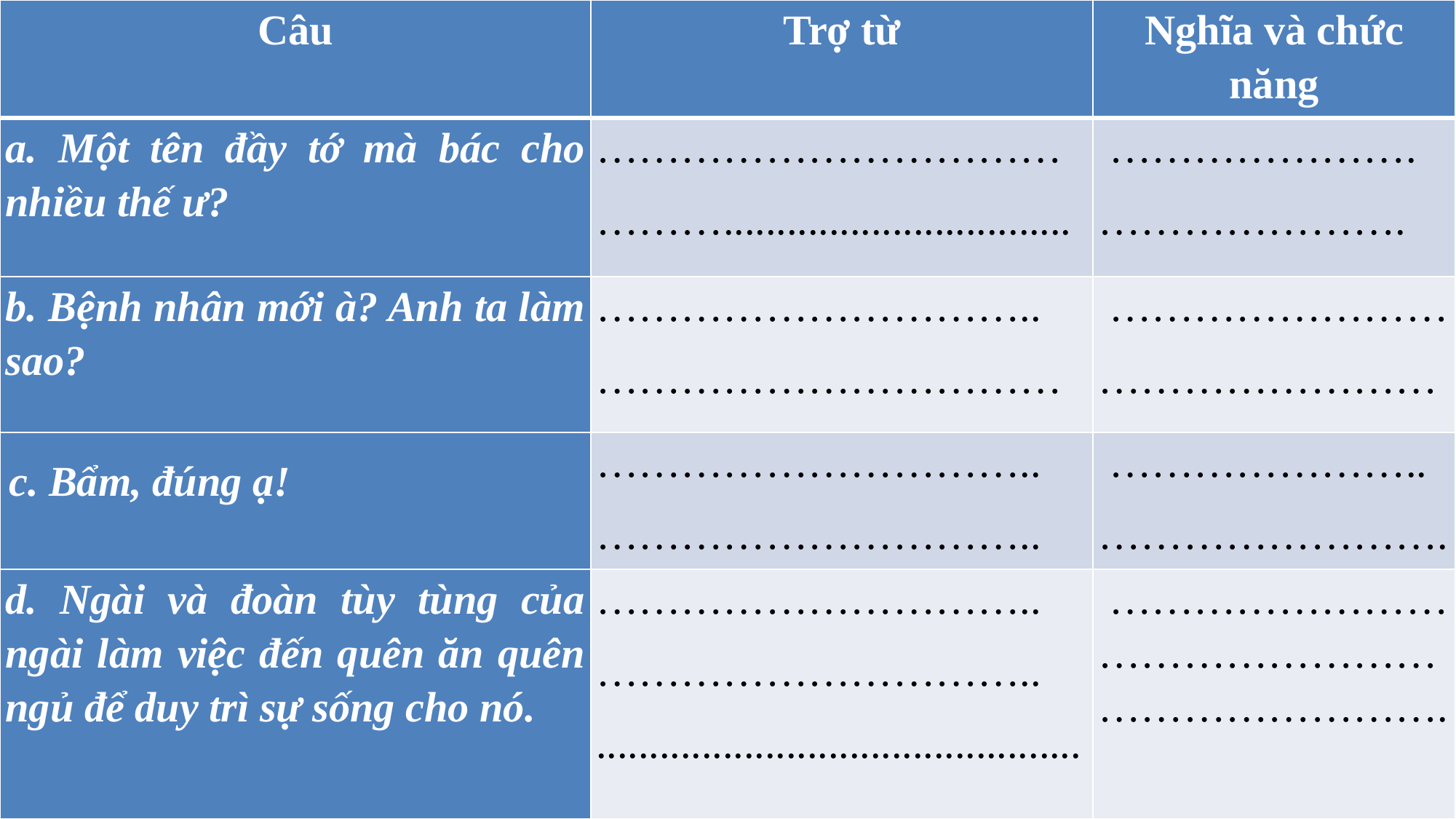

| Câu | Trợ từ | Nghĩa và chức năng |
| --- | --- | --- |
| a. Một tên đầy tớ mà bác cho nhiều thế ư? | …………………………… ………................................. | …………………. …………………. |
| b. Bệnh nhân mới à? Anh ta làm sao? | ………………………….. …………………………… | …………………… …………………… |
| c. Bẩm, đúng ạ! | ………………………….. ………………………….. | ………………….. ……………………. |
| d. Ngài và đoàn tùy tùng của ngài làm việc đến quên ăn quên ngủ để duy trì sự sống cho nó. | ………………………….. ………………………….. .............................................. | ………………………………………………………………. |